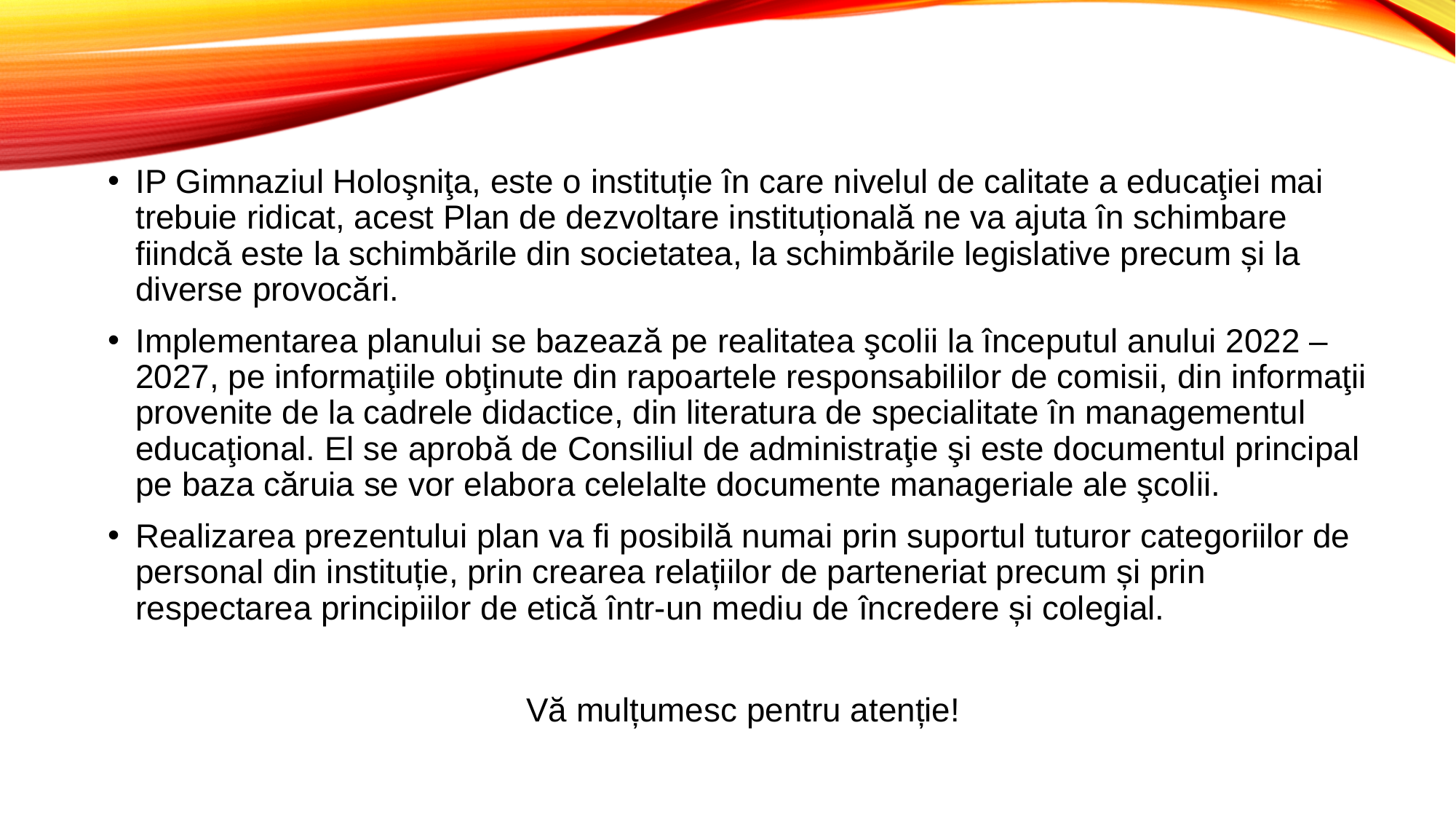

IP Gimnaziul Holoşniţa, este o instituție în care nivelul de calitate a educaţiei mai trebuie ridicat, acest Plan de dezvoltare instituțională ne va ajuta în schimbare fiindcă este la schimbările din societatea, la schimbările legislative precum și la diverse provocări.
Implementarea planului se bazează pe realitatea şcolii la începutul anului 2022 –2027, pe informaţiile obţinute din rapoartele responsabililor de comisii, din informaţii provenite de la cadrele didactice, din literatura de specialitate în managementul educaţional. El se aprobă de Consiliul de administraţie şi este documentul principal pe baza căruia se vor elabora celelalte documente manageriale ale şcolii.
Realizarea prezentului plan va fi posibilă numai prin suportul tuturor categoriilor de personal din instituție, prin crearea relațiilor de parteneriat precum și prin respectarea principiilor de etică într-un mediu de încredere și colegial.

Vă mulțumesc pentru atenție!